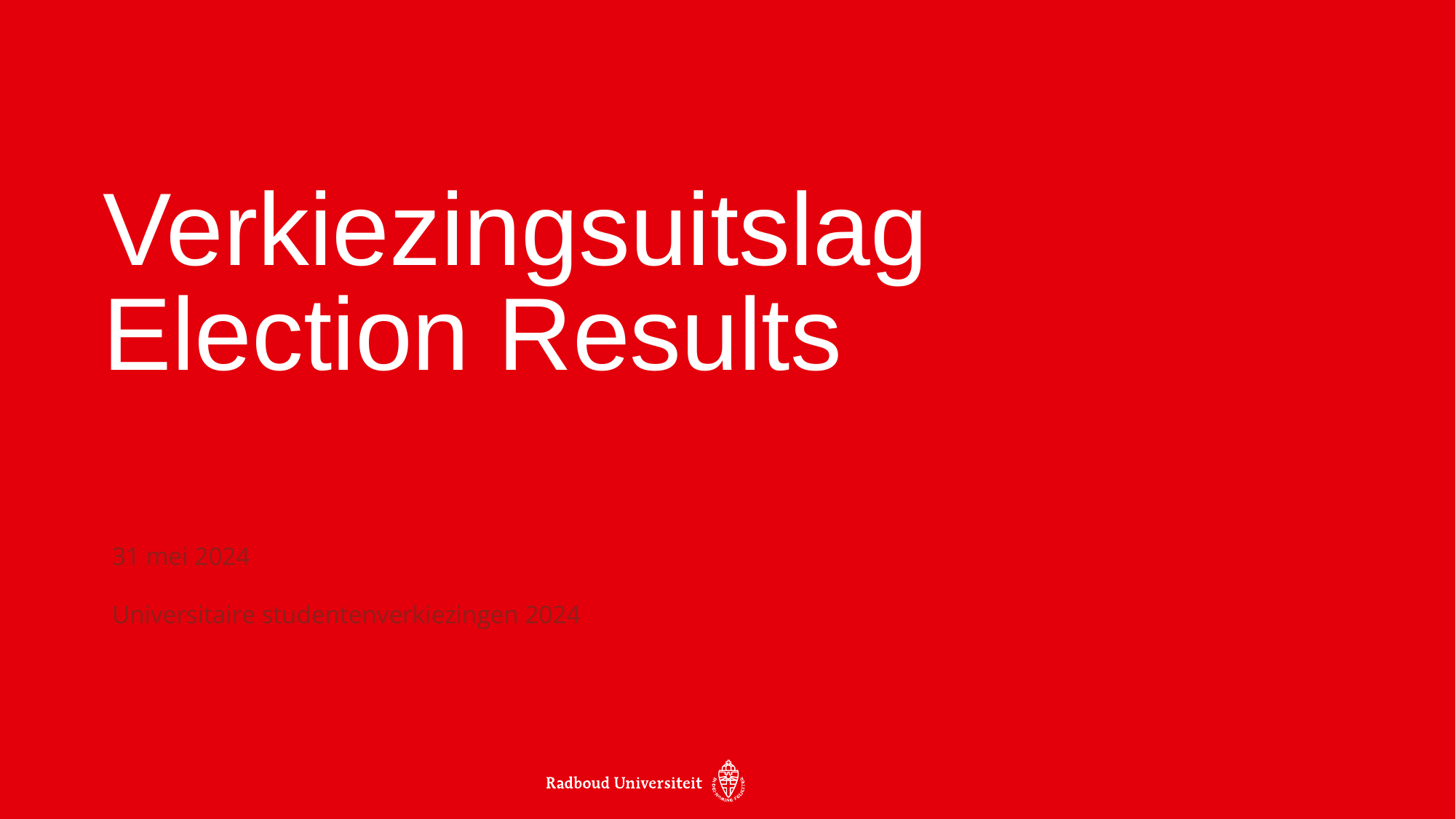

Verkiezingsuitslag
Election Results

31 mei 2024

Universitaire studentenverkiezingen 2024